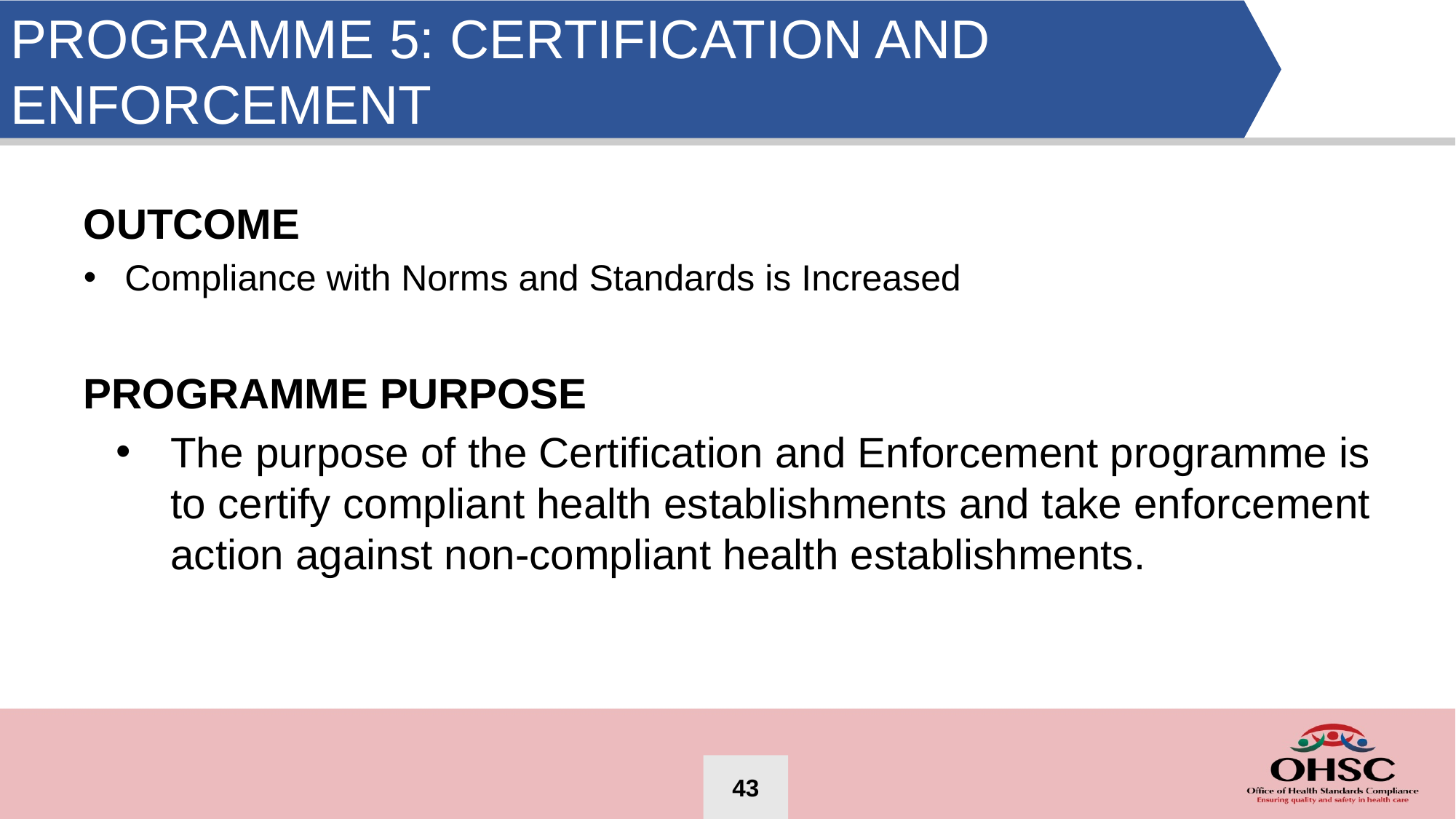

PROGRAMME 5: CERTIFICATION AND ENFORCEMENT
OUTCOME
Compliance with Norms and Standards is Increased

PROGRAMME PURPOSE
The purpose of the Certification and Enforcement programme is to certify compliant health establishments and take enforcement action against non-compliant health establishments.
43